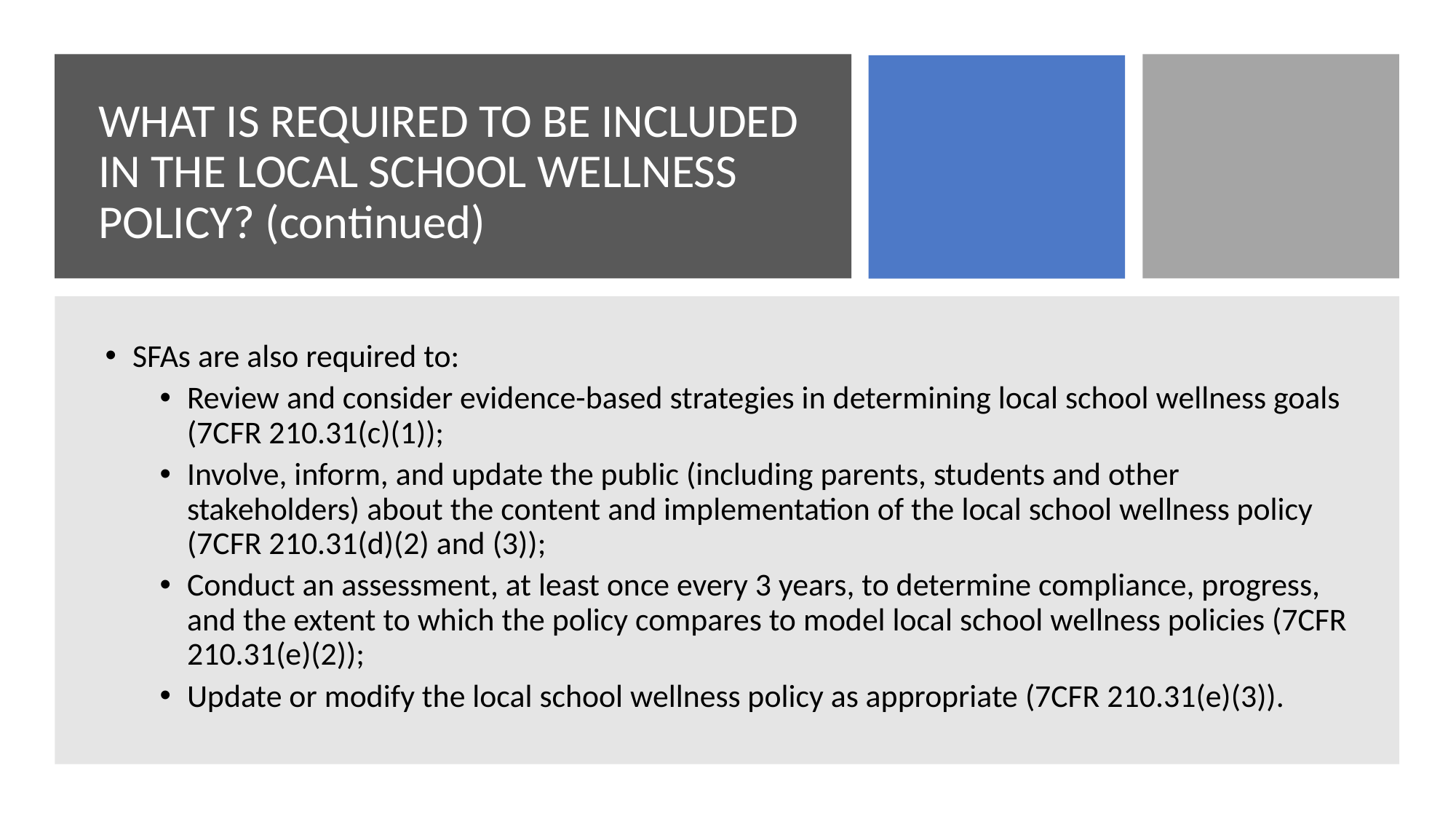

# WHAT IS REQUIRED TO BE INCLUDED IN THE LOCAL SCHOOL WELLNESS POLICY? (continued)

SFAs are also required to:
Review and consider evidence-based strategies in determining local school wellness goals (7CFR 210.31(c)(1));
Involve, inform, and update the public (including parents, students and other stakeholders) about the content and implementation of the local school wellness policy (7CFR 210.31(d)(2) and (3));
Conduct an assessment, at least once every 3 years, to determine compliance, progress, and the extent to which the policy compares to model local school wellness policies (7CFR 210.31(e)(2));
Update or modify the local school wellness policy as appropriate (7CFR 210.31(e)(3)).